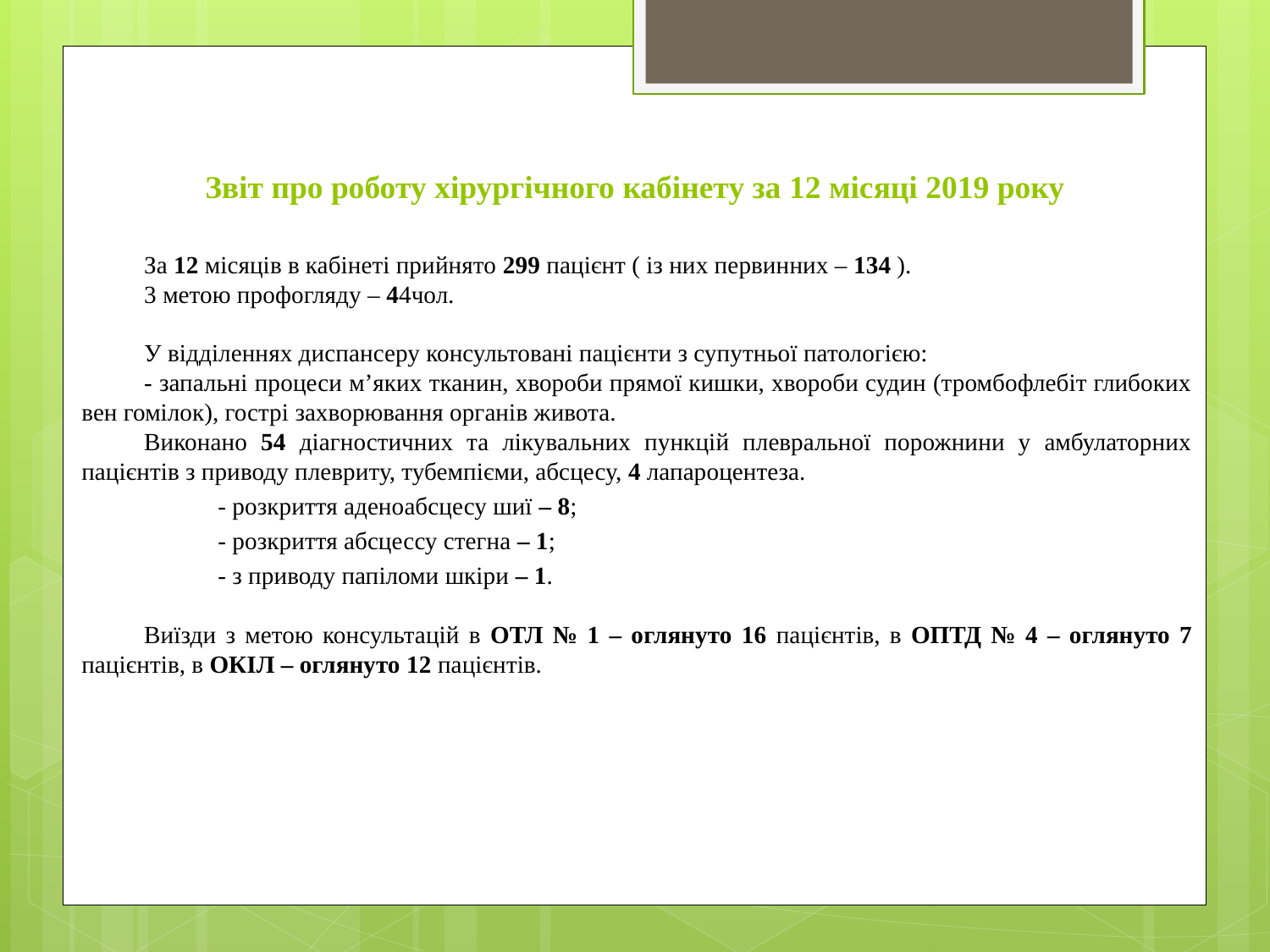

Звіт про роботу хірургічного кабінету за 12 місяці 2019 року
За 12 місяців в кабінеті прийнято 299 пацієнт ( із них первинних – 134 ).
3 метою профогляду – 44чол.

У відділеннях диспансеру консультовані пацієнти з супутньої патологією:
- запальні процеси м’яких тканин, хвороби прямої кишки, хвороби судин (тромбофлебіт глибоких вен гомілок), гострі захворювання органів живота.
Виконано 54 діагностичних та лікувальних пункцій плевральної порожнини у амбулаторних пацієнтів з приводу плевриту, тубемпієми, абсцесу, 4 лапароцентеза.
	- розкриття аденоабсцесу шиї – 8;
	- розкриття абсцессу стегна – 1;
	- з приводу папіломи шкіри – 1.

Виїзди з метою консультацій в ОТЛ № 1 – оглянуто 16 пацієнтів, в ОПТД № 4 – оглянуто 7 пацієнтів, в ОКІЛ – оглянуто 12 пацієнтів.